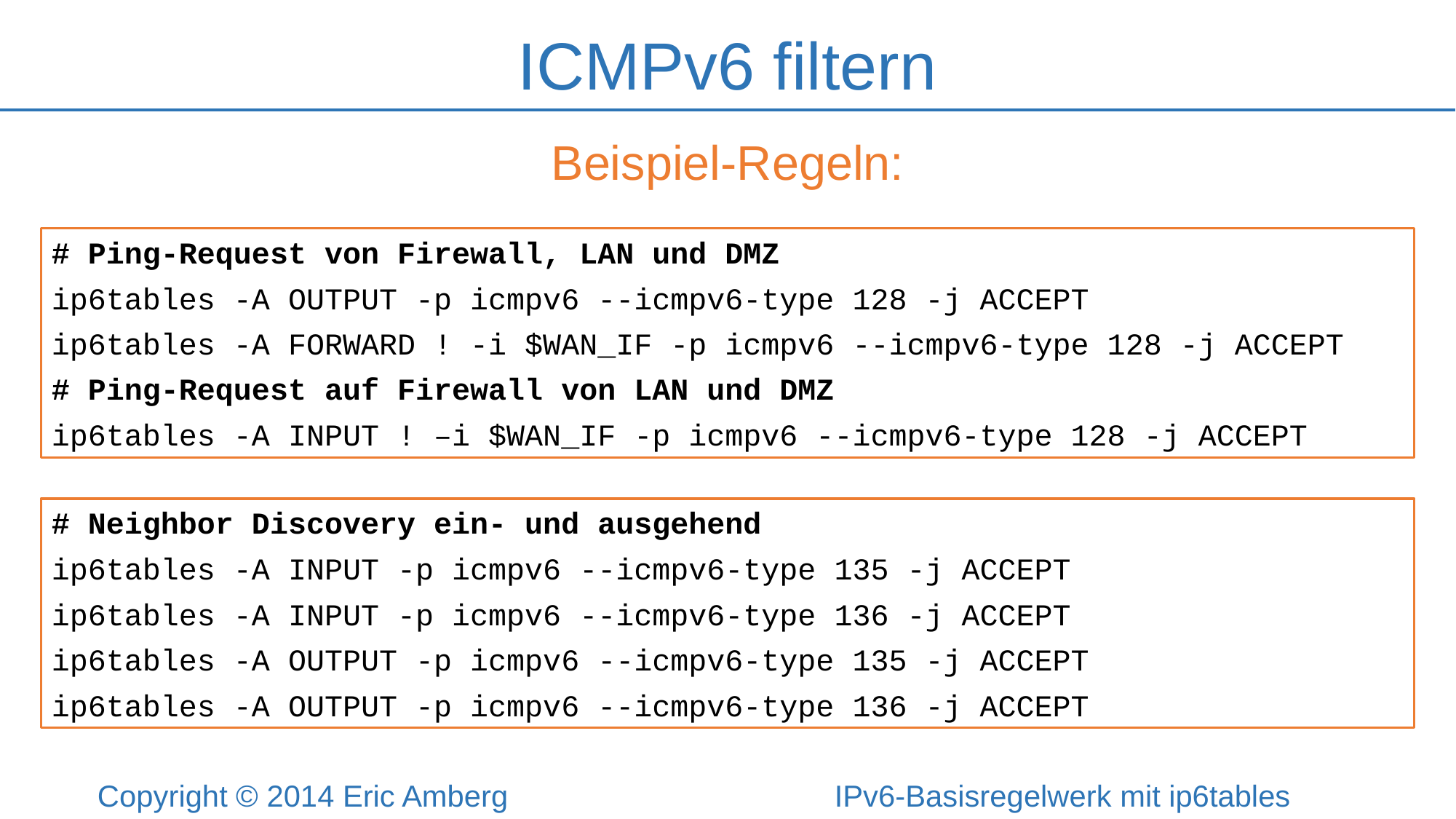

# ICMPv6 filtern
Beispiel-Regeln:
# Ping-Request von Firewall, LAN und DMZ
ip6tables -A OUTPUT -p icmpv6 --icmpv6-type 128 -j ACCEPT
ip6tables -A FORWARD ! -i $WAN_IF -p icmpv6 --icmpv6-type 128 -j ACCEPT
# Ping-Request auf Firewall von LAN und DMZ
ip6tables -A INPUT ! –i $WAN_IF -p icmpv6 --icmpv6-type 128 -j ACCEPT
# Neighbor Discovery ein- und ausgehend
ip6tables -A INPUT -p icmpv6 --icmpv6-type 135 -j ACCEPT
ip6tables -A INPUT -p icmpv6 --icmpv6-type 136 -j ACCEPT
ip6tables -A OUTPUT -p icmpv6 --icmpv6-type 135 -j ACCEPT
ip6tables -A OUTPUT -p icmpv6 --icmpv6-type 136 -j ACCEPT
Copyright © 2014 Eric Amberg                                       IPv6-Basisregelwerk mit ip6tables